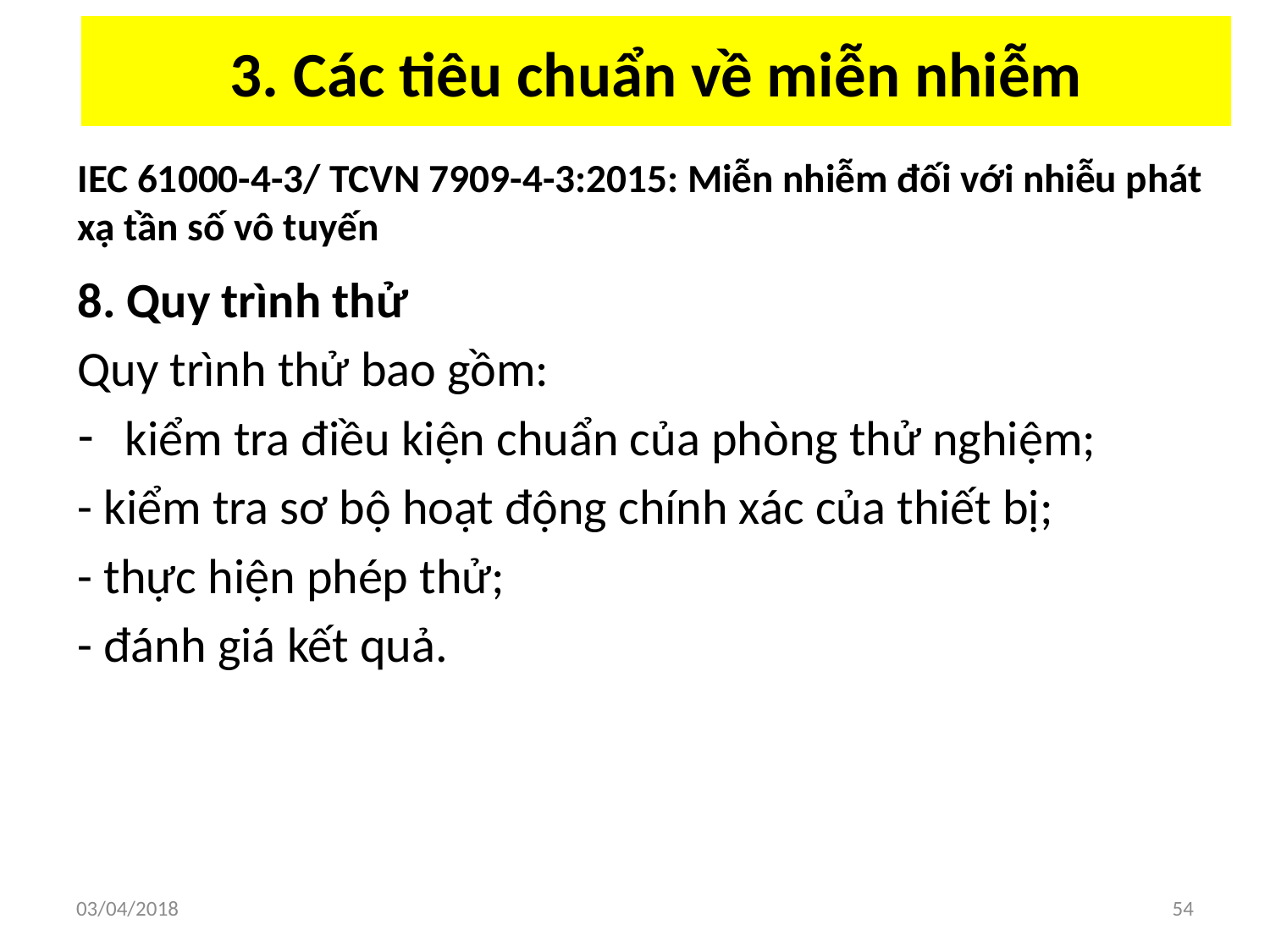

# 3. Các tiêu chuẩn về miễn nhiễm
IEC 61000-4-3/ TCVN 7909-4-3:2015: Miễn nhiễm đối với nhiễu phát xạ tần số vô tuyến
8. Quy trình thử
Quy trình thử bao gồm:
kiểm tra điều kiện chuẩn của phòng thử nghiệm;
- kiểm tra sơ bộ hoạt động chính xác của thiết bị;
- thực hiện phép thử;
- đánh giá kết quả.
03/04/2018
54